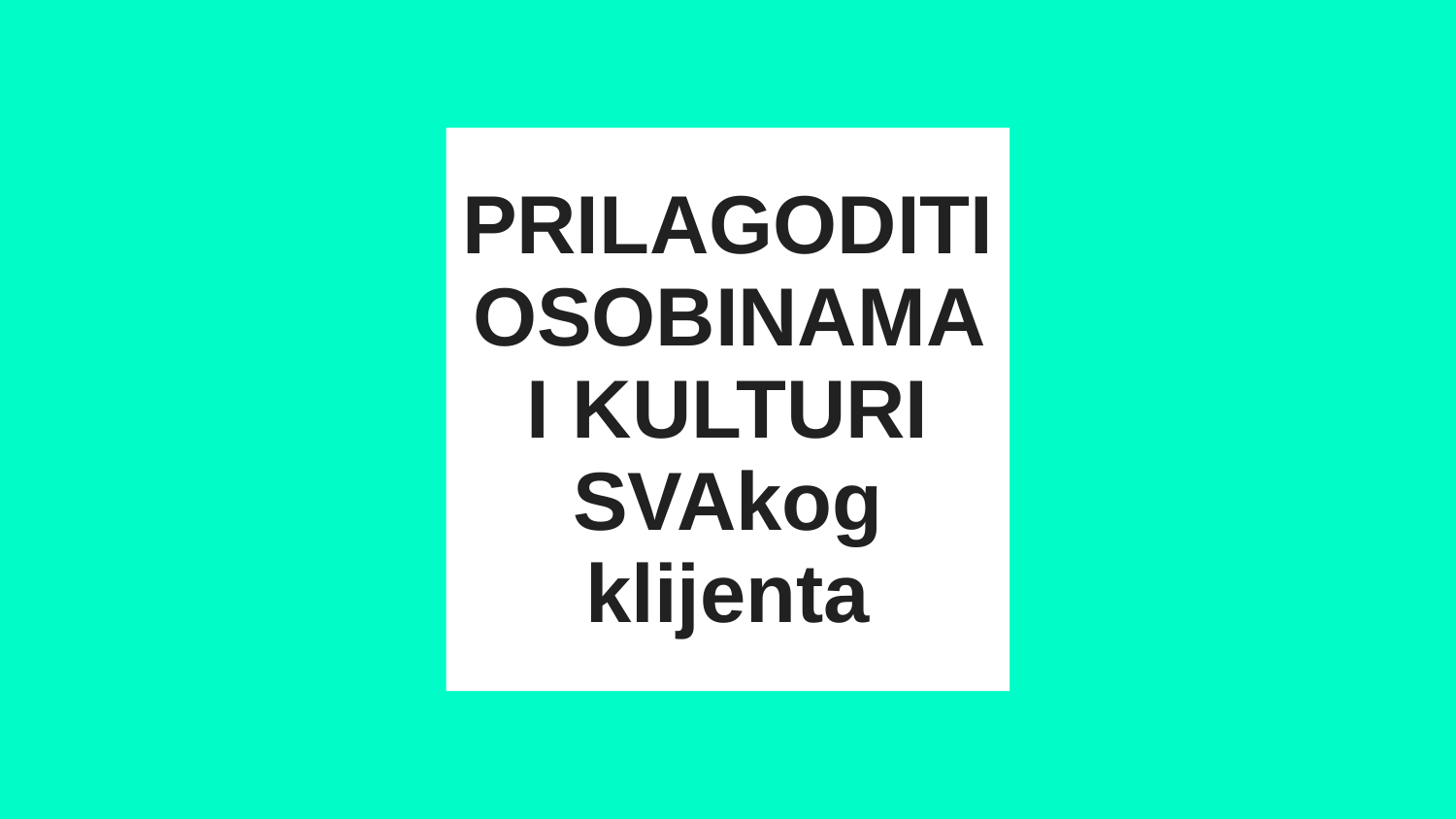

# PRILAGODITI OSOBINAMA I KULTURI SVAkog klijenta